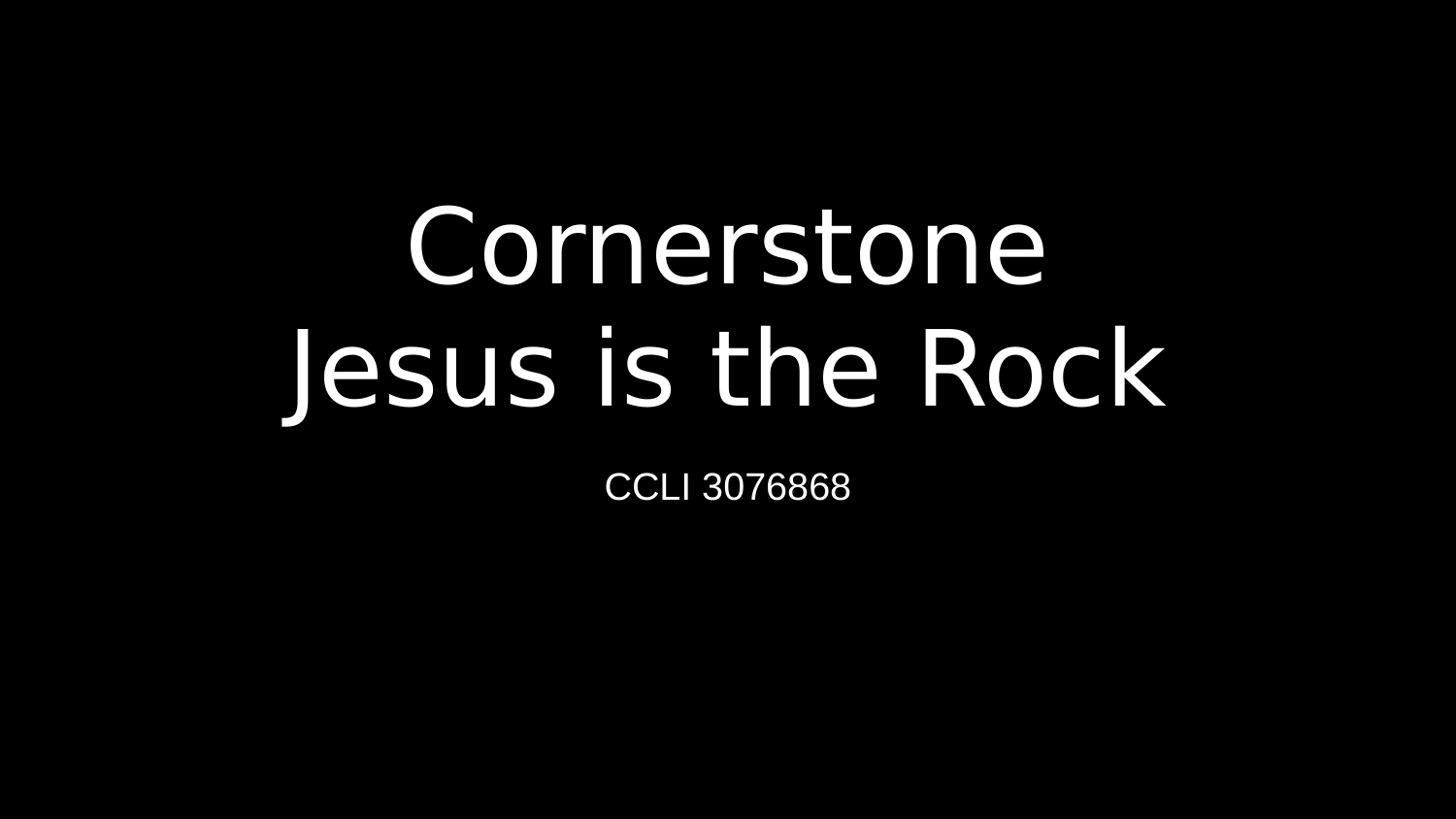

# Cornerstone
Jesus is the Rock
CCLI 3076868